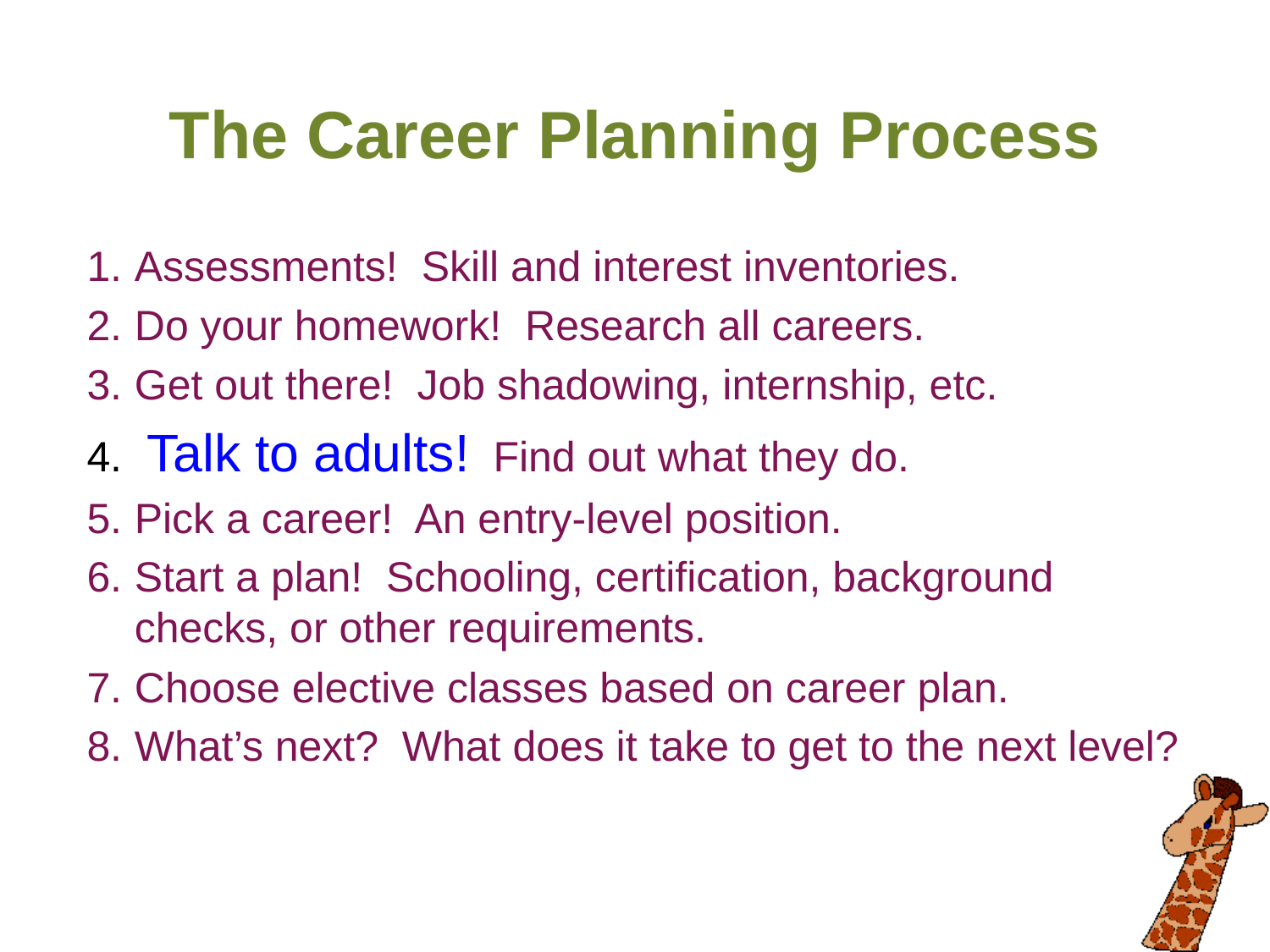

# The Career Planning Process
Assessments!  Skill and interest inventories.
Do your homework!  Research all careers.
Get out there!  Job shadowing, internship, etc.
 Talk to adults!  Find out what they do.
Pick a career!  An entry-level position.
Start a plan!  Schooling, certification, background checks, or other requirements.
Choose elective classes based on career plan.
What’s next?  What does it take to get to the next level?